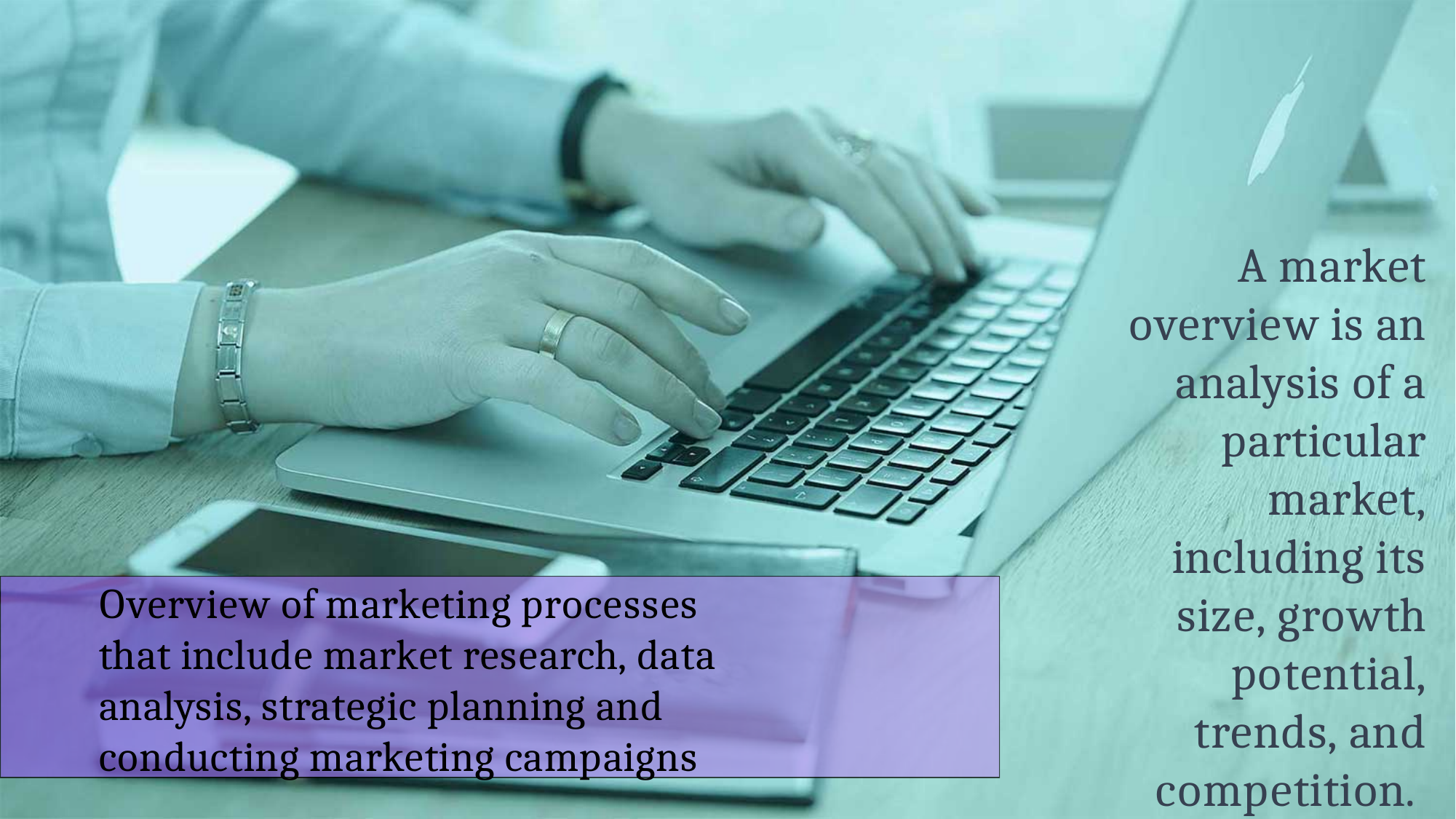

A market overview is an analysis of a particular market, including its size, growth potential, trends, and competition.

Overview of marketing processes that include market research, data analysis, strategic planning and conducting marketing campaigns